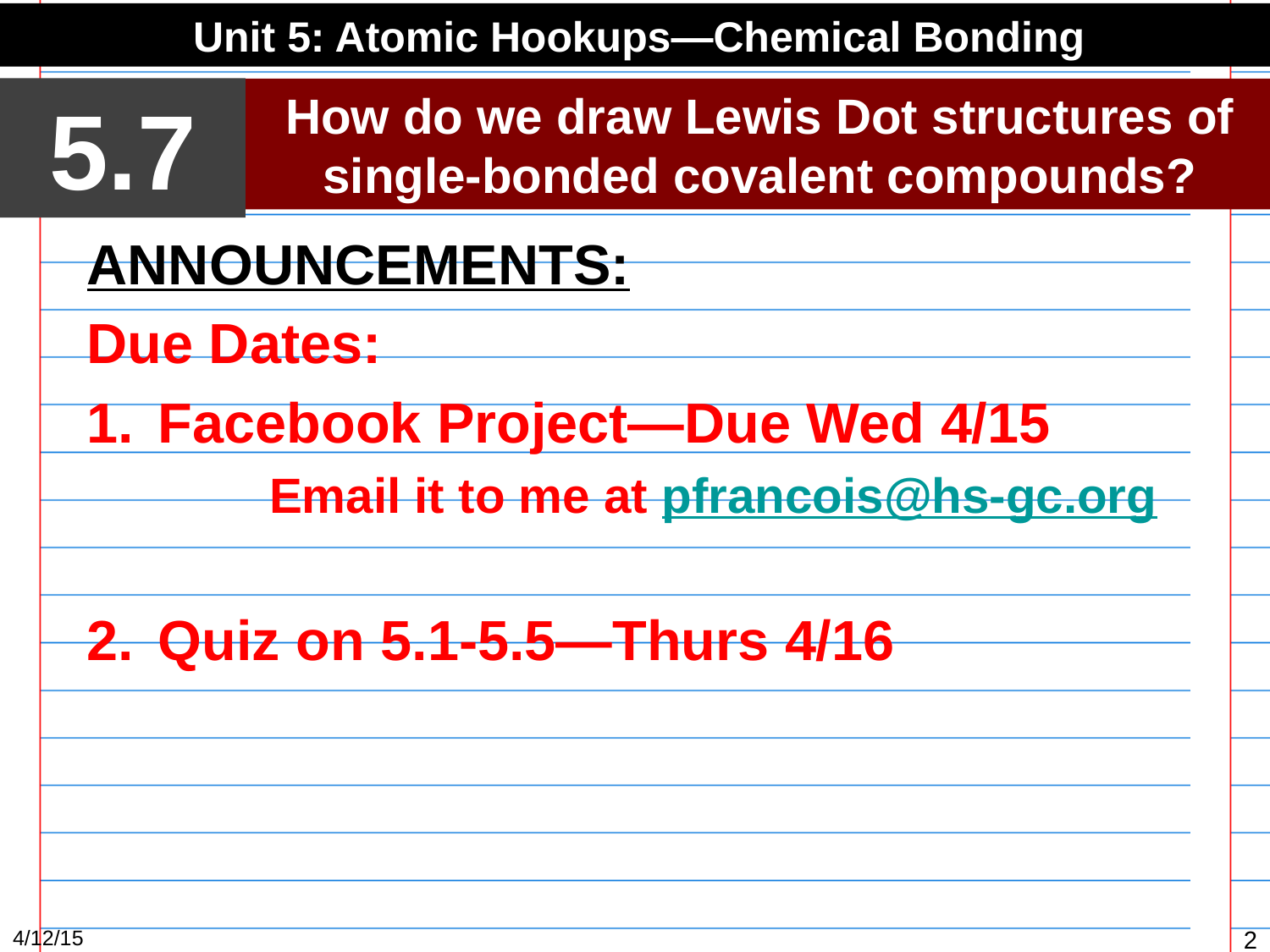

Unit 5: Atomic Hookups—Chemical Bonding
5.7
How do we draw Lewis Dot structures of single-bonded covalent compounds?
ANNOUNCEMENTS:
Due Dates:
Facebook Project—Due Wed 4/15
	Email it to me at pfrancois@hs-gc.org

Quiz on 5.1-5.5—Thurs 4/16

4/12/15
2